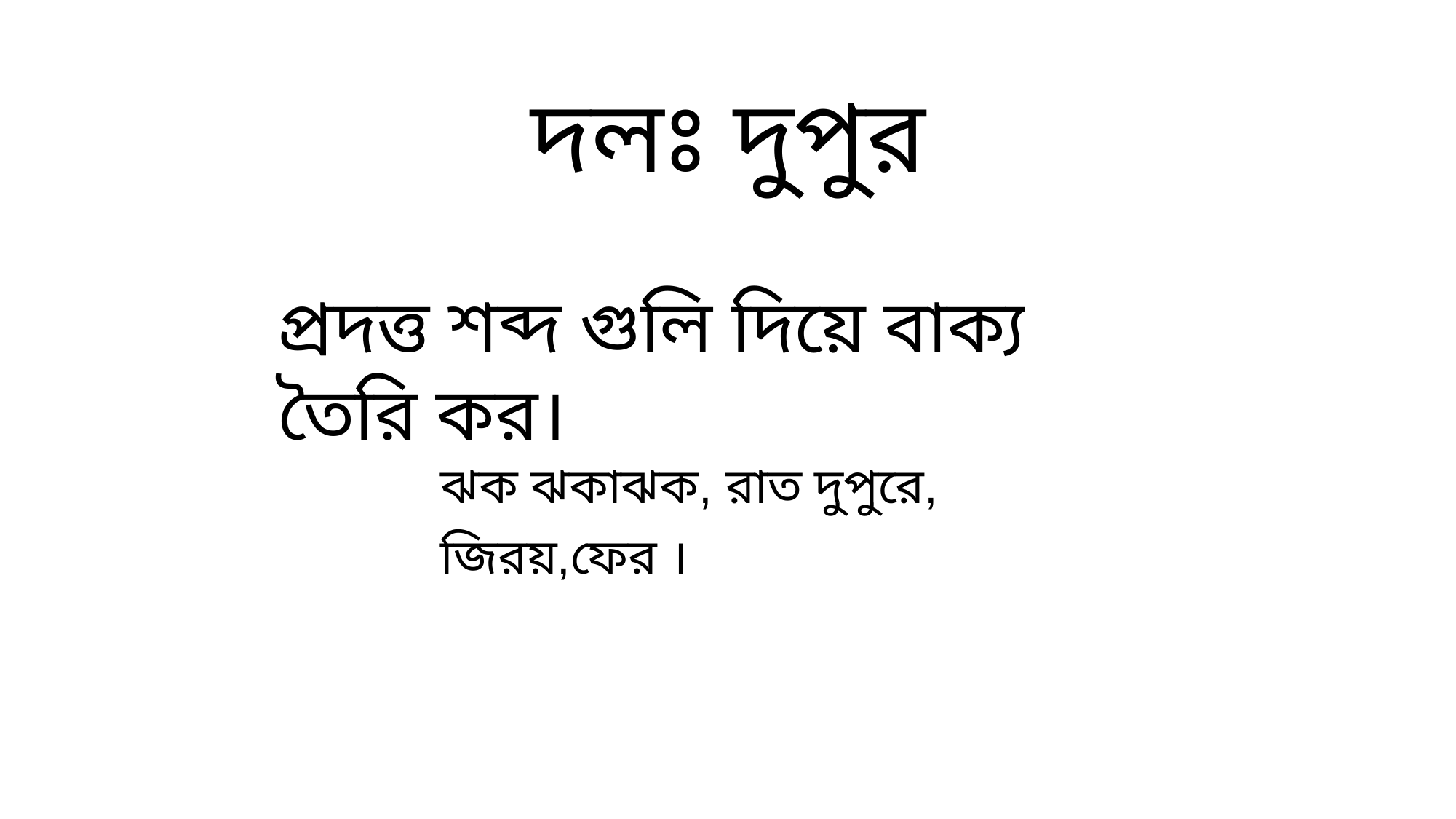

দলঃ দুপুর
প্রদত্ত শব্দ গুলি দিয়ে বাক্য তৈরি কর।
ঝক ঝকাঝক, রাত দুপুরে, জিরয়,ফের ।